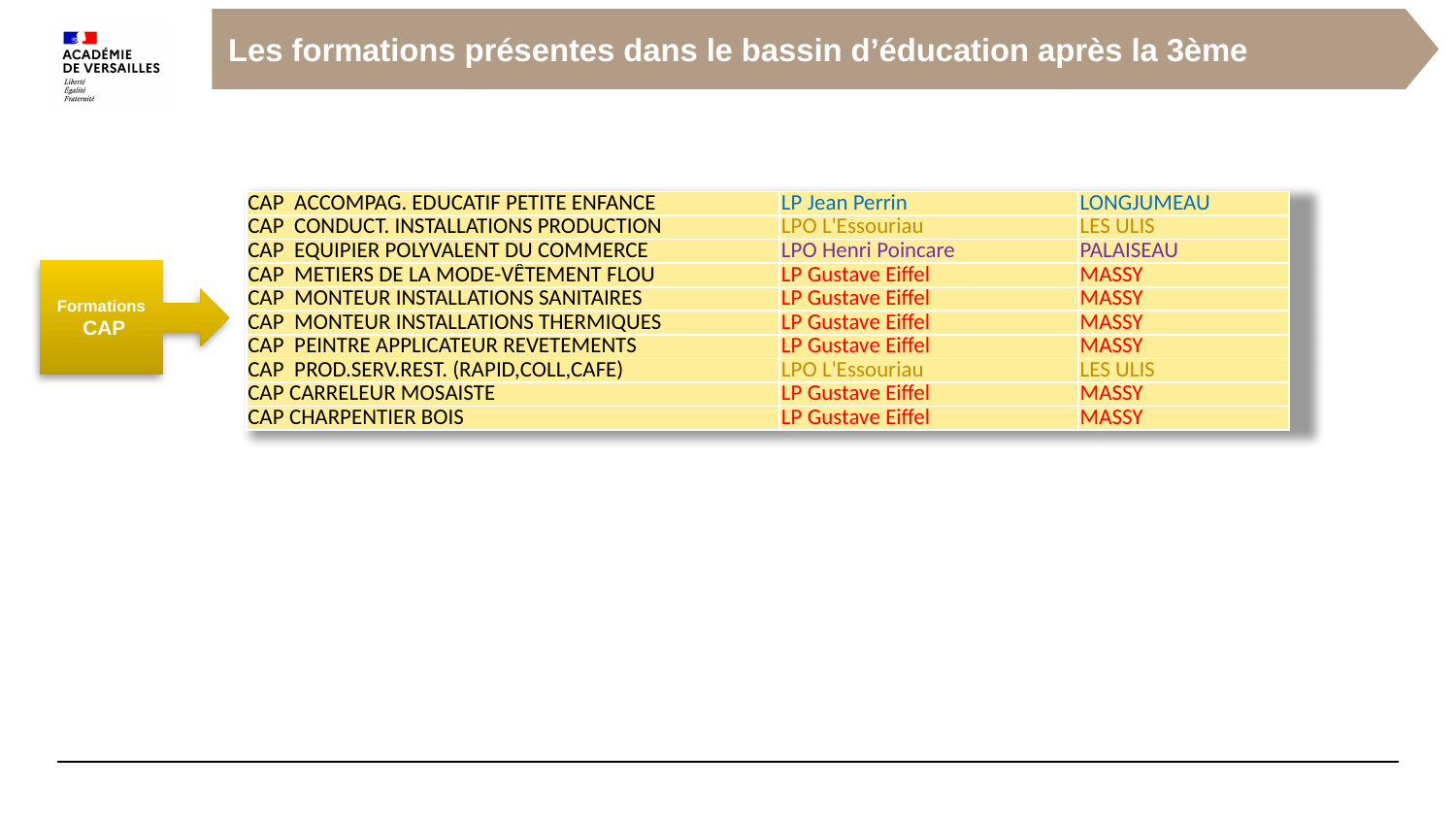

Les formations présentes dans le bassin d’éducation après la 3ème
| CAP ACCOMPAG. EDUCATIF PETITE ENFANCE | LP Jean Perrin | LONGJUMEAU |
| --- | --- | --- |
| CAP CONDUCT. INSTALLATIONS PRODUCTION | LPO L'Essouriau | LES ULIS |
| CAP EQUIPIER POLYVALENT DU COMMERCE | LPO Henri Poincare | PALAISEAU |
| CAP METIERS DE LA MODE-VÊTEMENT FLOU | LP Gustave Eiffel | MASSY |
| CAP MONTEUR INSTALLATIONS SANITAIRES | LP Gustave Eiffel | MASSY |
| CAP MONTEUR INSTALLATIONS THERMIQUES | LP Gustave Eiffel | MASSY |
| CAP PEINTRE APPLICATEUR REVETEMENTS | LP Gustave Eiffel | MASSY |
| CAP PROD.SERV.REST. (RAPID,COLL,CAFE) | LPO L'Essouriau | LES ULIS |
| CAP CARRELEUR MOSAISTE | LP Gustave Eiffel | MASSY |
| CAP CHARPENTIER BOIS | LP Gustave Eiffel | MASSY |
Formations
 CAP